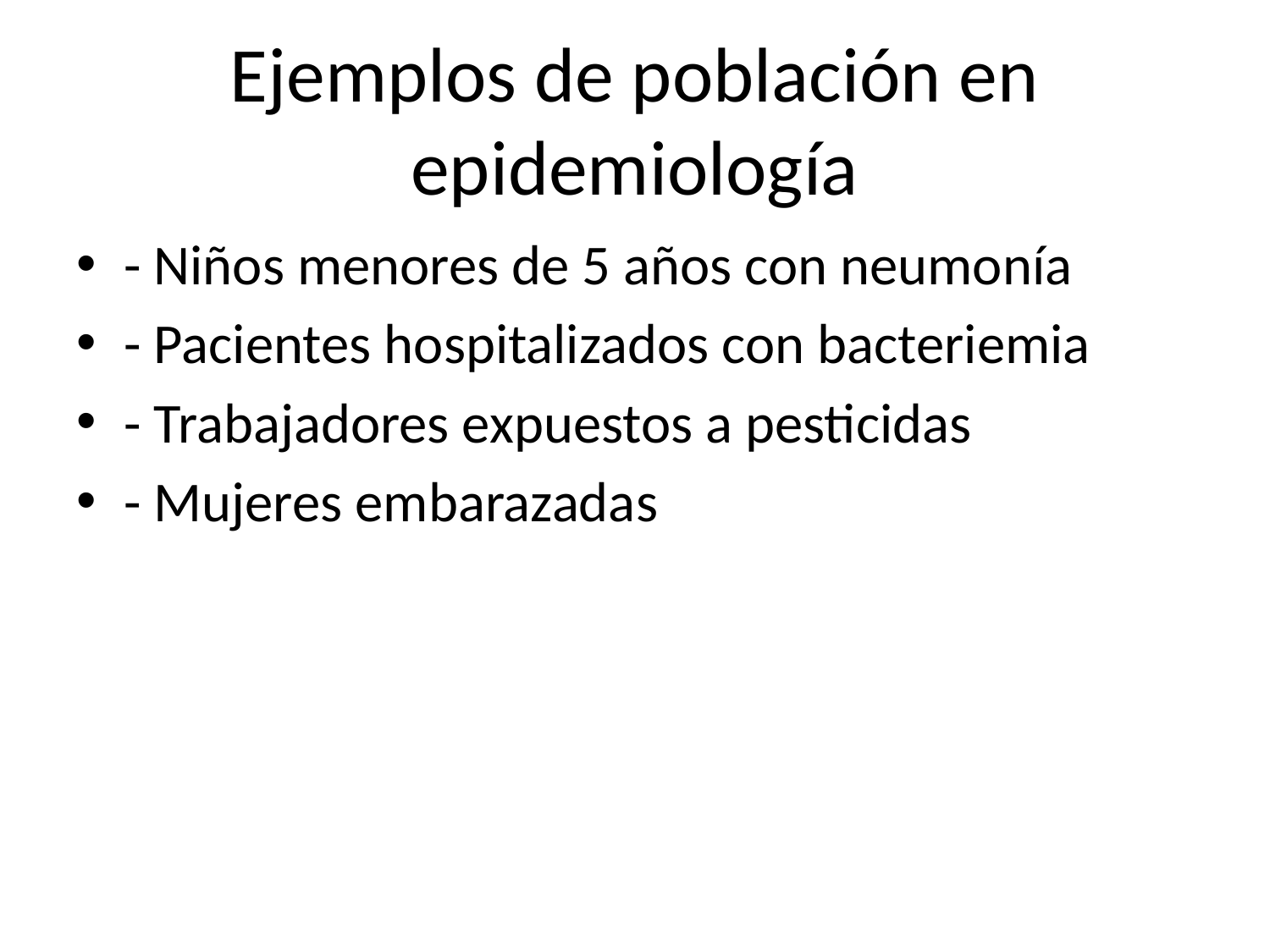

# Ejemplos de población en epidemiología
- Niños menores de 5 años con neumonía
- Pacientes hospitalizados con bacteriemia
- Trabajadores expuestos a pesticidas
- Mujeres embarazadas